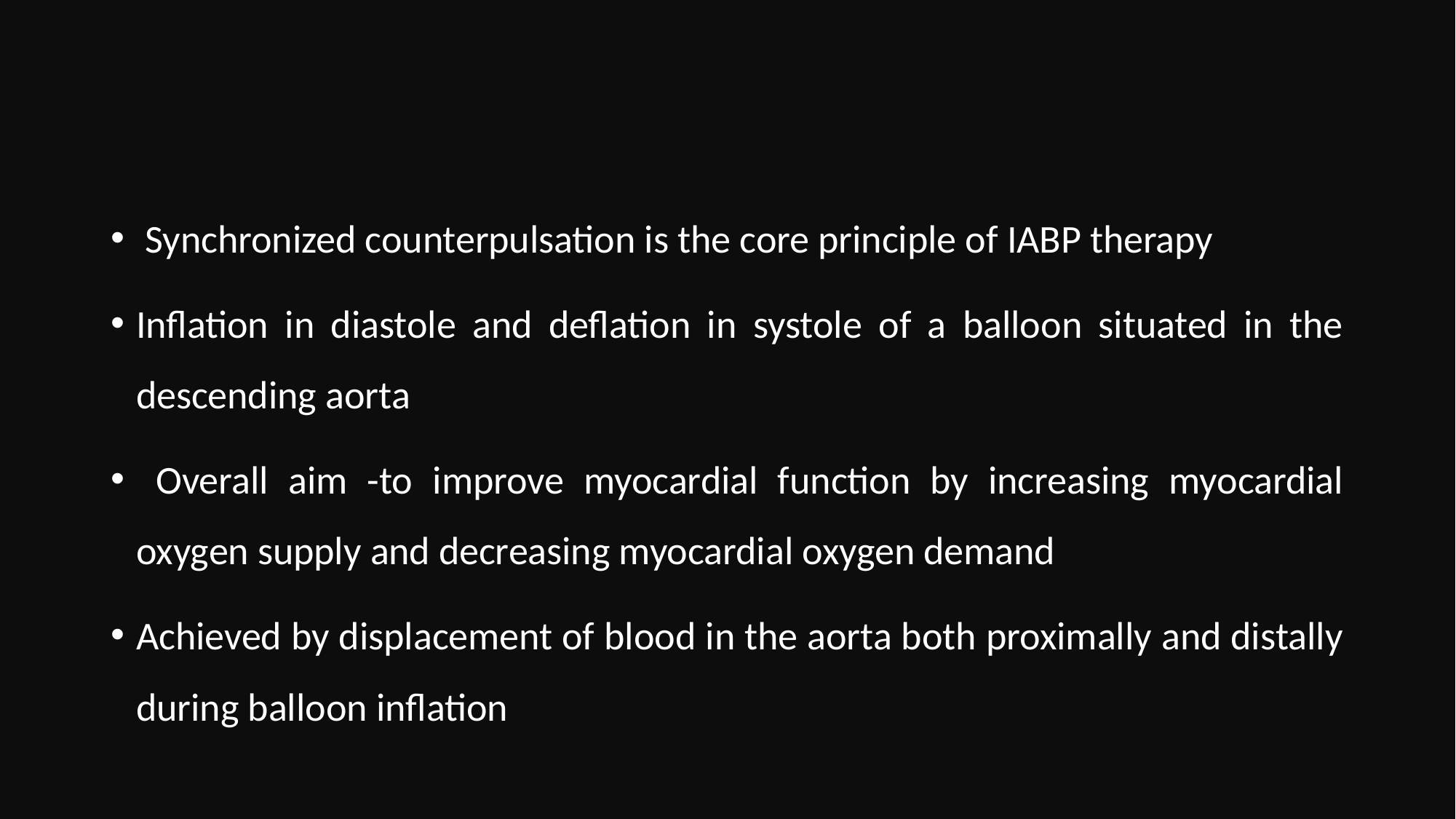

Synchronized counterpulsation is the core principle of IABP therapy
Inflation in diastole and deflation in systole of a balloon situated in the descending aorta
 Overall aim -to improve myocardial function by increasing myocardial oxygen supply and decreasing myocardial oxygen demand
Achieved by displacement of blood in the aorta both proximally and distally during balloon inflation